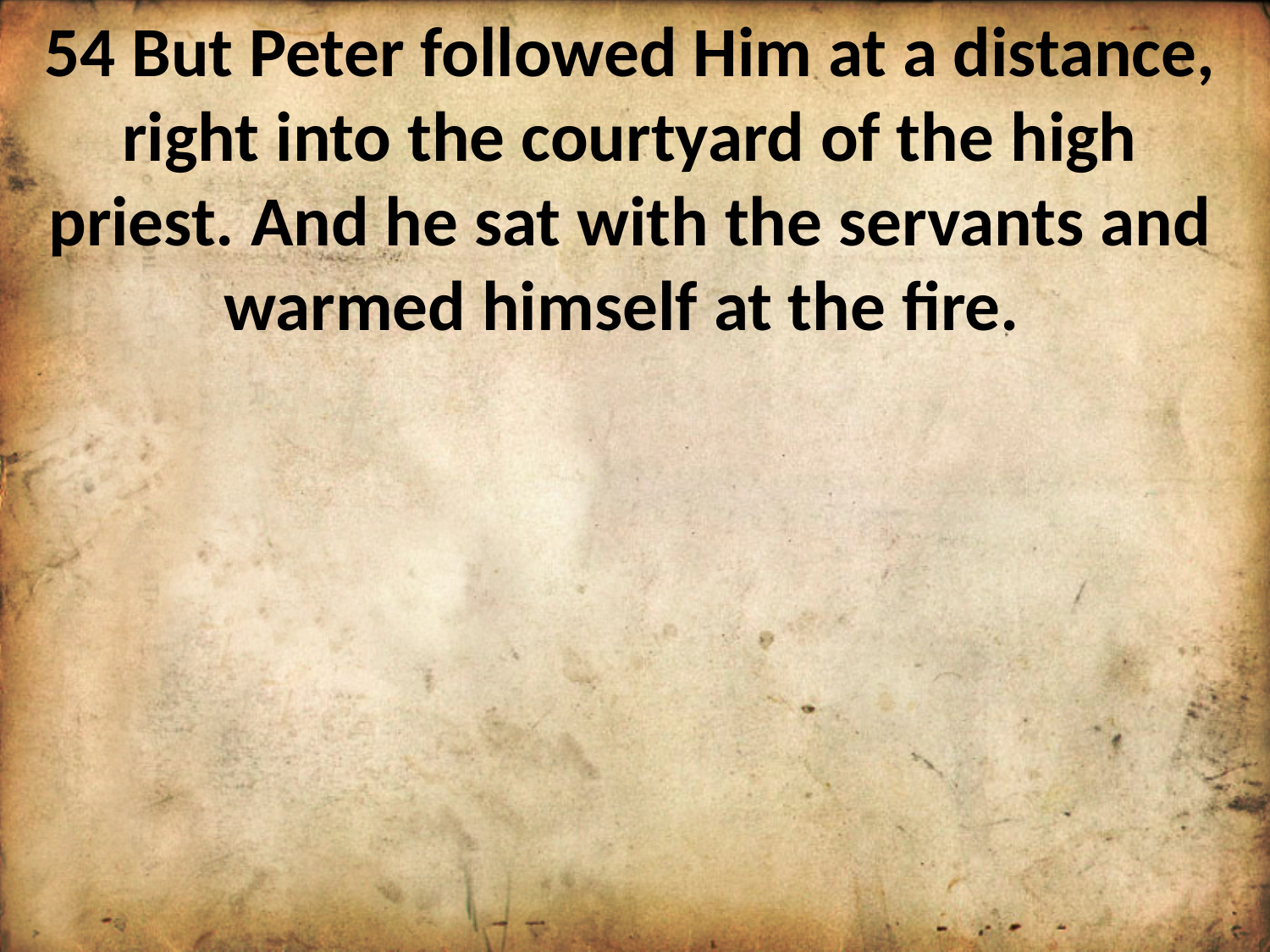

54 But Peter followed Him at a distance, right into the courtyard of the high priest. And he sat with the servants and warmed himself at the fire.